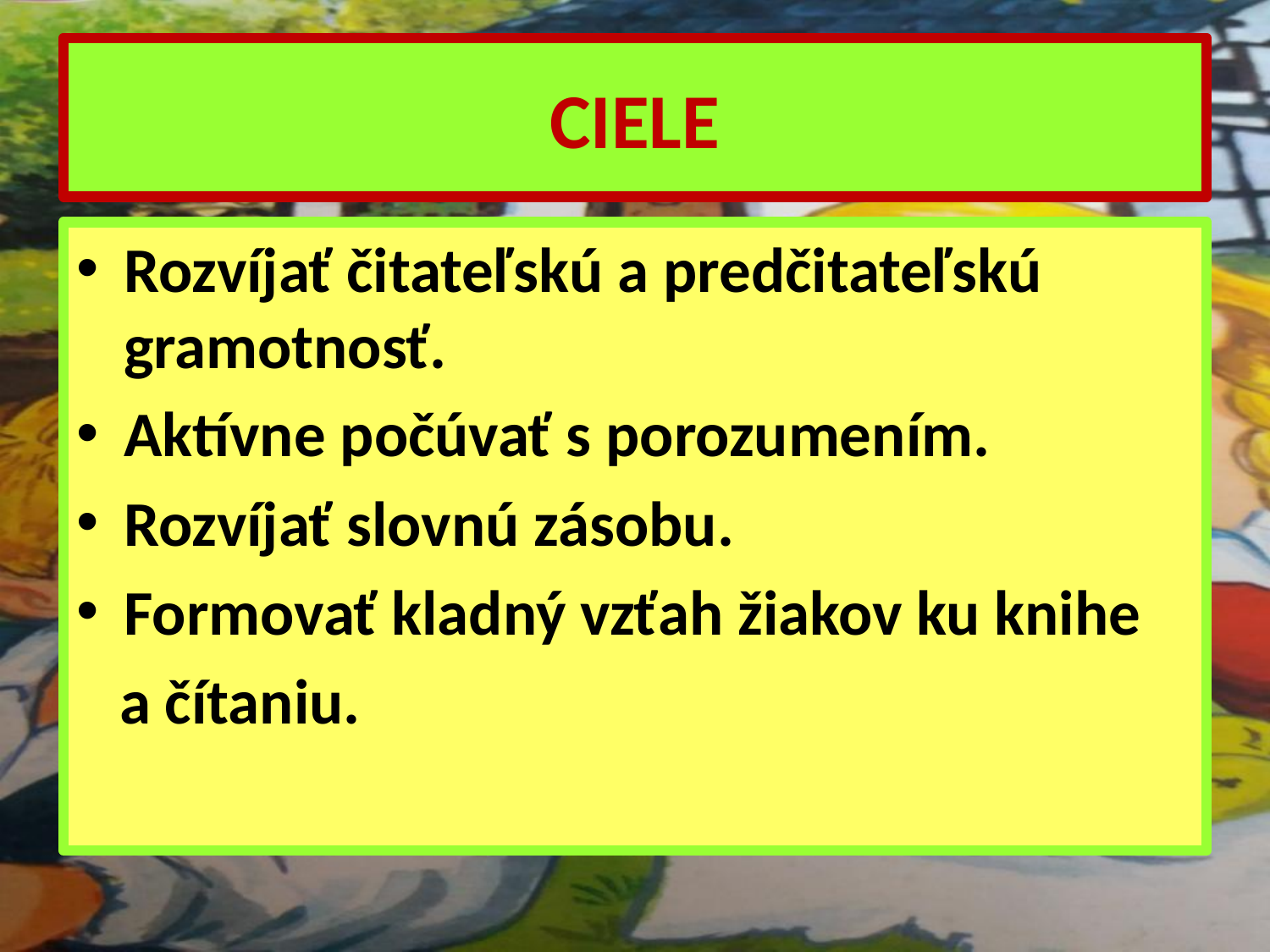

# CIELE
Rozvíjať čitateľskú a predčitateľskú gramotnosť.
Aktívne počúvať s porozumením.
Rozvíjať slovnú zásobu.
Formovať kladný vzťah žiakov ku knihe
   a čítaniu.